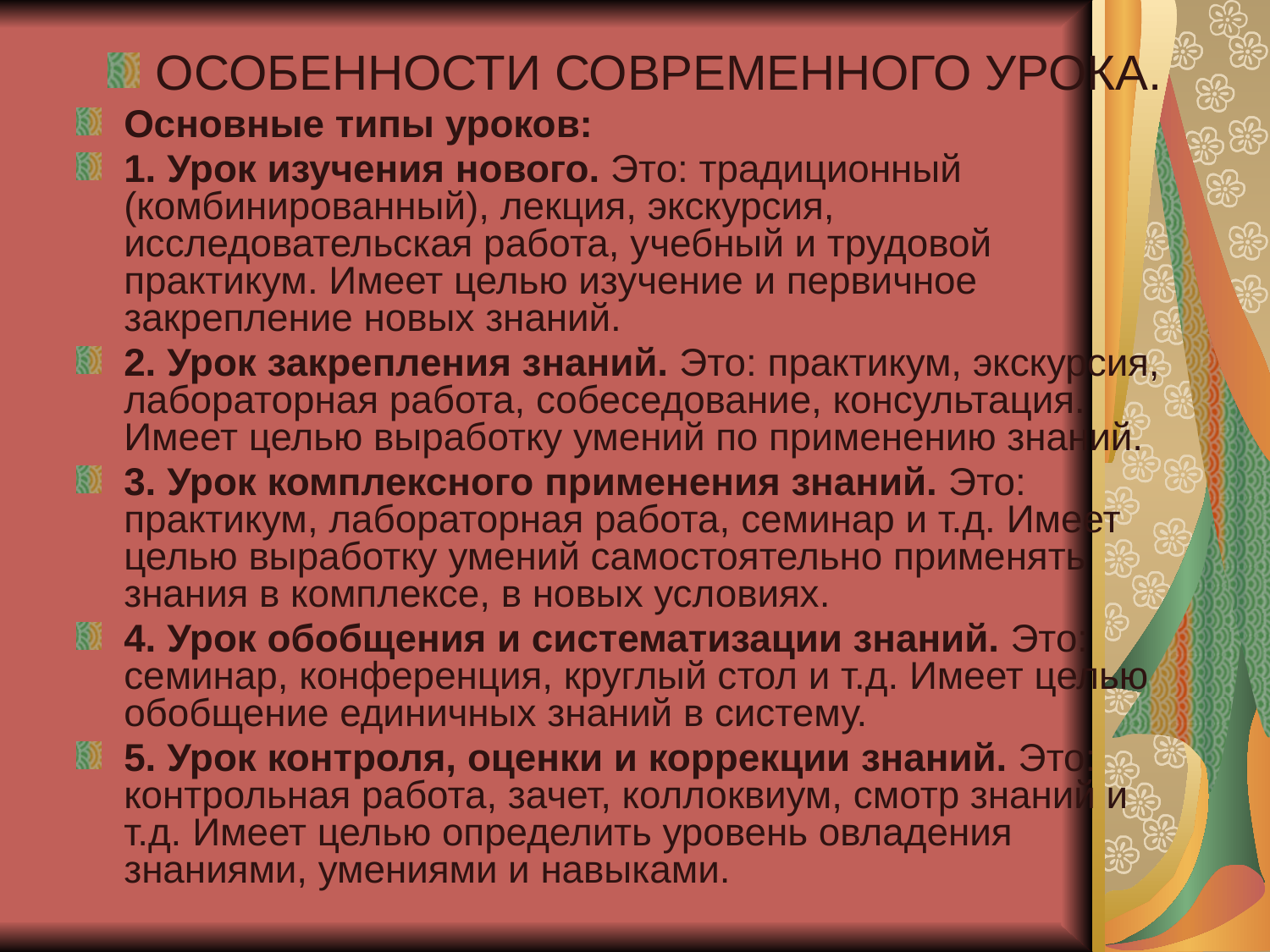

ОСОБЕННОСТИ СОВРЕМЕННОГО УРОКА.
Основные типы уроков:
1. Урок изучения нового. Это: традиционный (комбинированный), лекция, экскурсия, исследовательская работа, учебный и трудовой практикум. Имеет целью изучение и первичное закрепление новых знаний.
2. Урок закрепления знаний. Это: практикум, экскурсия, лабораторная работа, собеседование, консультация. Имеет целью выработку умений по применению знаний.
3. Урок комплексного применения знаний. Это: практикум, лабораторная работа, семинар и т.д. Имеет целью выработку умений самостоятельно применять знания в комплексе, в новых условиях.
4. Урок обобщения и систематизации знаний. Это: семинар, конференция, круглый стол и т.д. Имеет целью обобщение единичных знаний в систему.
5. Урок контроля, оценки и коррекции знаний. Это: контрольная работа, зачет, коллоквиум, смотр знаний и т.д. Имеет целью определить уровень овладения знаниями, умениями и навыками.